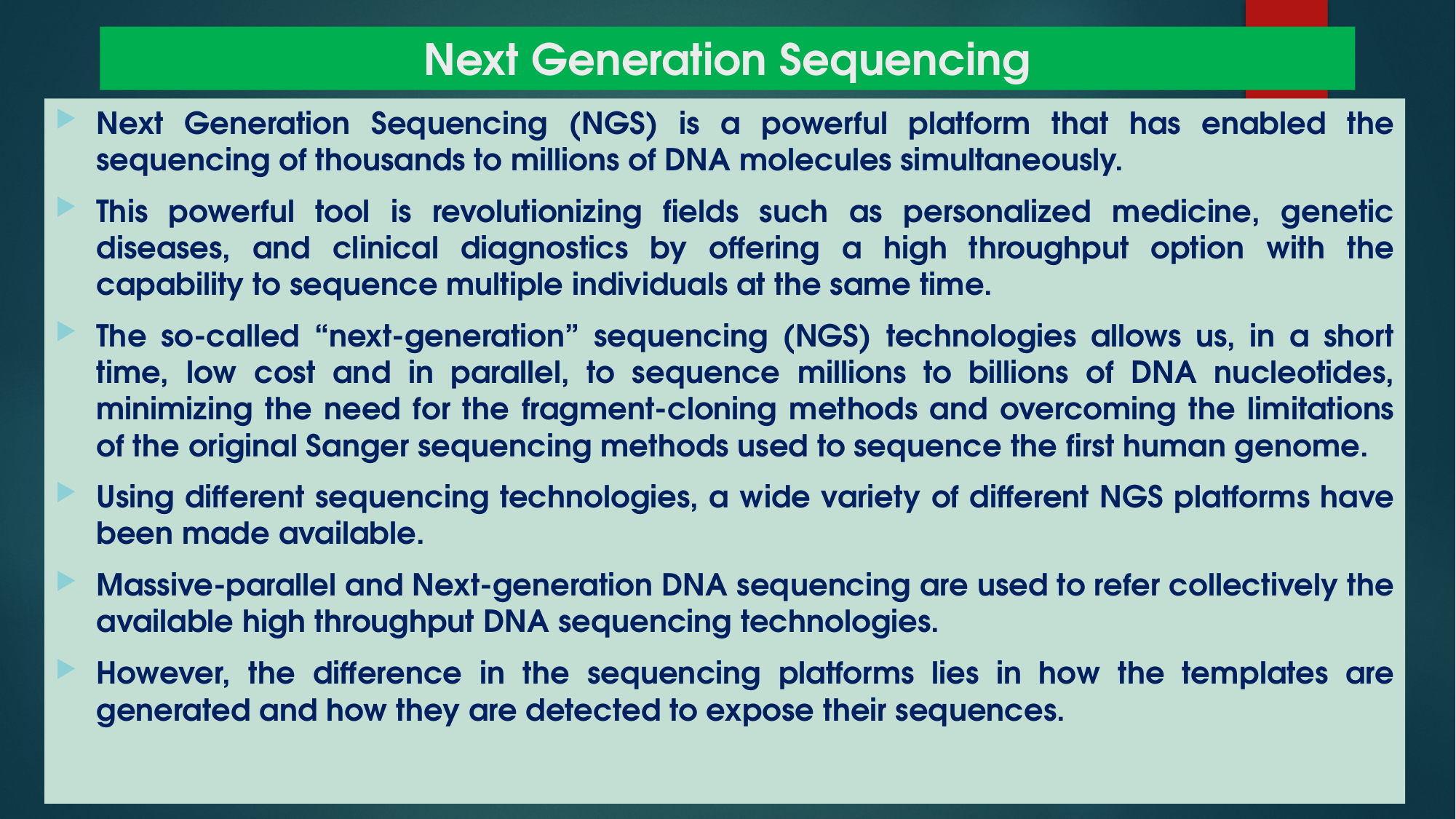

# Next Generation Sequencing
Next Generation Sequencing (NGS) is a powerful platform that has enabled the sequencing of thousands to millions of DNA molecules simultaneously.
This powerful tool is revolutionizing fields such as personalized medicine, genetic diseases, and clinical diagnostics by offering a high throughput option with the capability to sequence multiple individuals at the same time.
The so-called “next-generation” sequencing (NGS) technologies allows us, in a short time, low cost and in parallel, to sequence millions to billions of DNA nucleotides, minimizing the need for the fragment-cloning methods and overcoming the limitations of the original Sanger sequencing methods used to sequence the first human genome.
Using different sequencing technologies, a wide variety of different NGS platforms have been made available.
Massive-parallel and Next-generation DNA sequencing are used to refer collectively the available high throughput DNA sequencing technologies.
However, the difference in the sequencing platforms lies in how the templates are generated and how they are detected to expose their sequences.